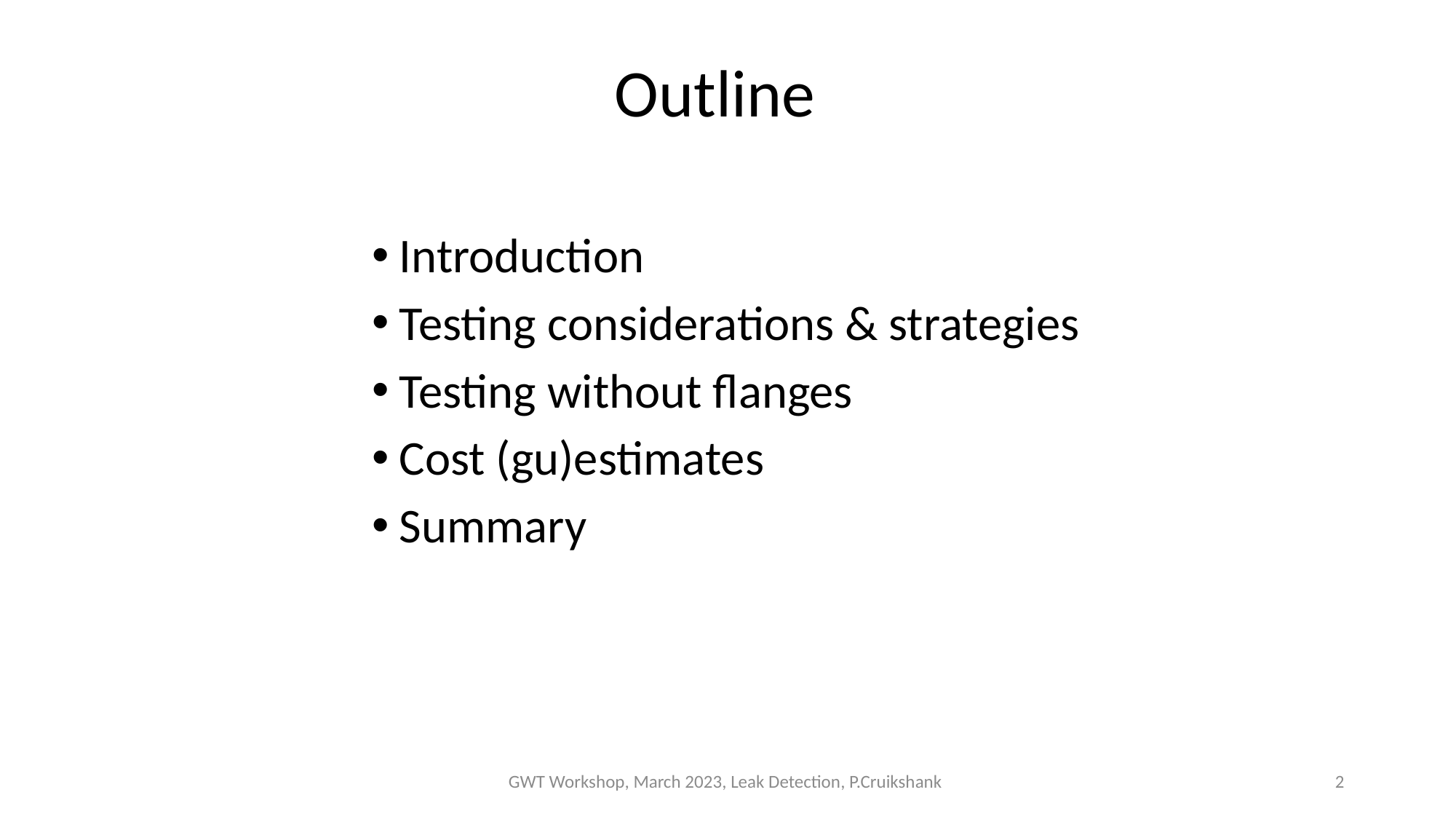

# Outline
Introduction
Testing considerations & strategies
Testing without flanges
Cost (gu)estimates
Summary

GWT Workshop, March 2023, Leak Detection, P.Cruikshank
2